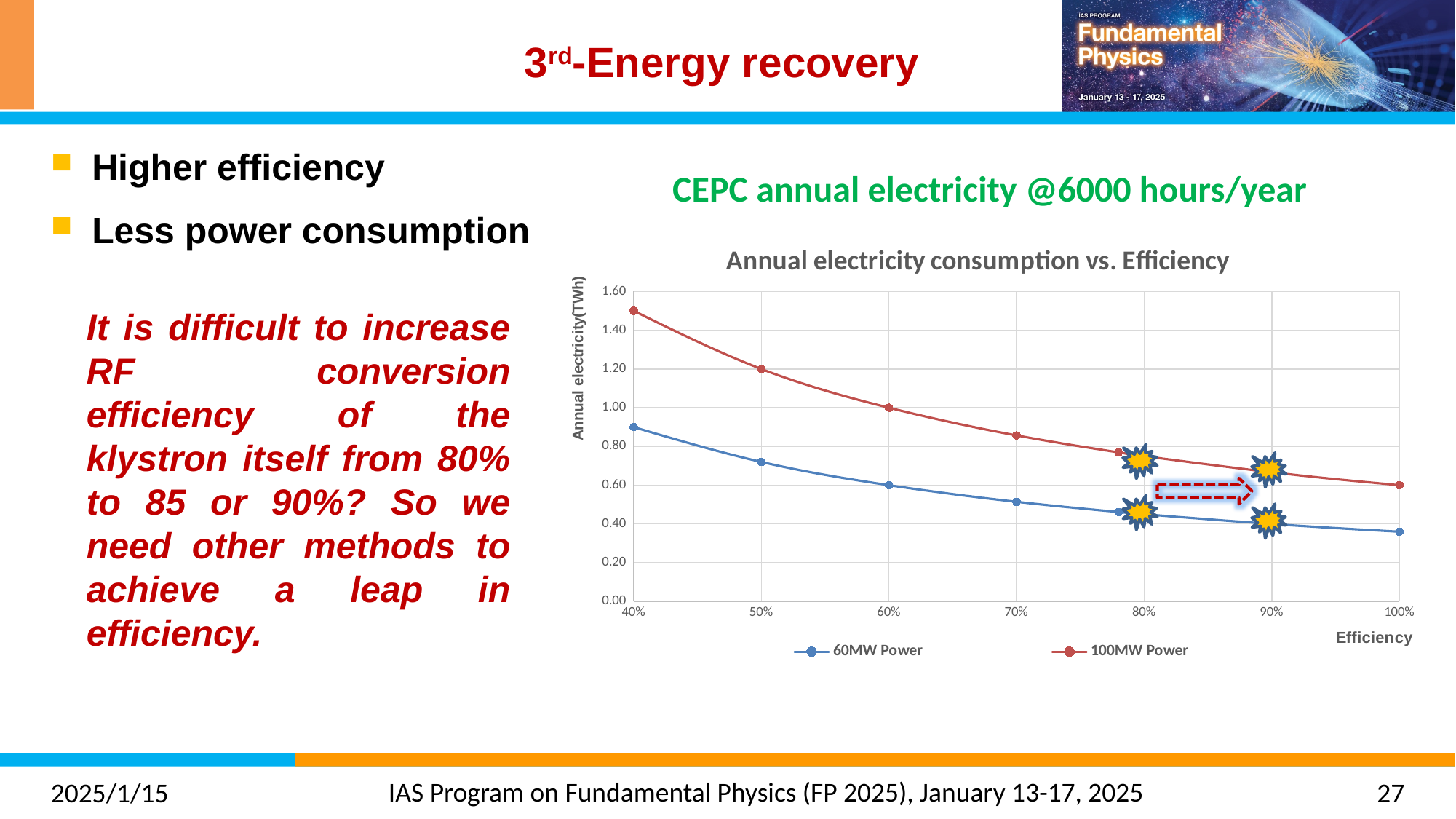

# 3rd-Energy recovery
Higher efficiency
Less power consumption
CEPC annual electricity @6000 hours/year

### Chart: Annual electricity consumption vs. Efficiency

| Category |  |  |
|---|---|---|
It is difficult to increase RF conversion efficiency of the klystron itself from 80% to 85 or 90%? So we need other methods to achieve a leap in efficiency.

2025/1/15
27